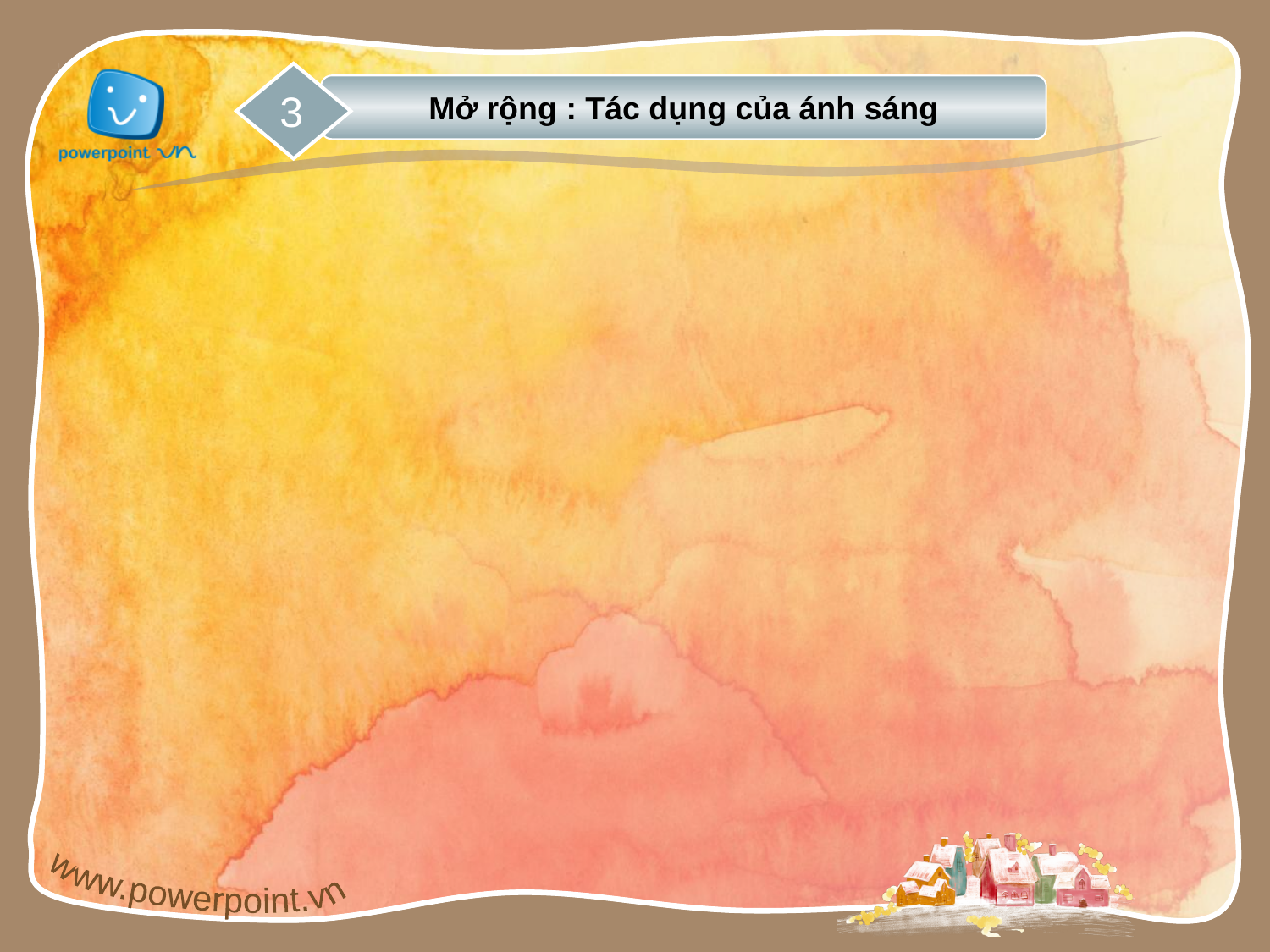

3
Mở rộng : Tác dụng của ánh sáng